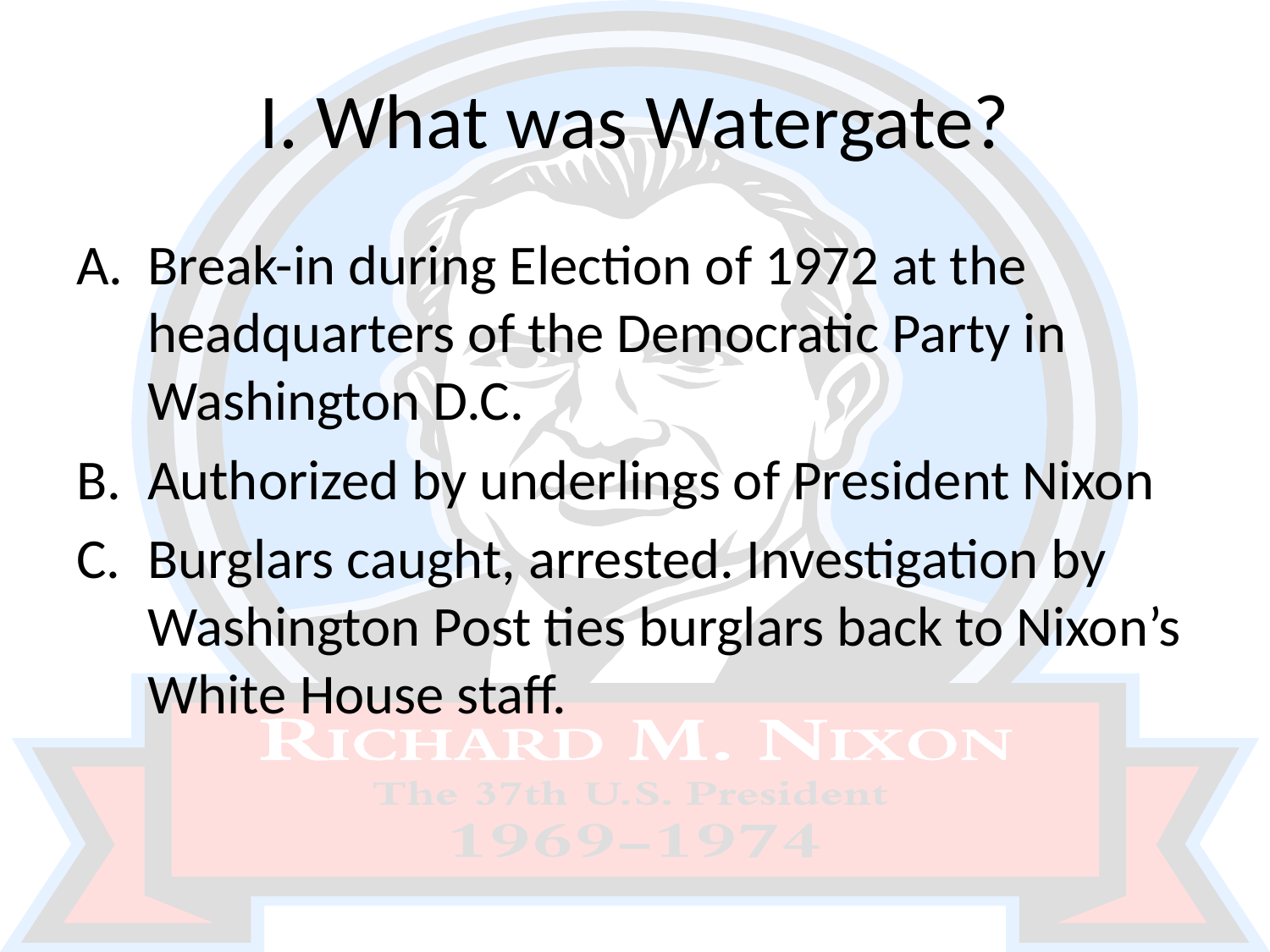

# I. What was Watergate?
Break-in during Election of 1972 at the headquarters of the Democratic Party in Washington D.C.
Authorized by underlings of President Nixon
Burglars caught, arrested. Investigation by Washington Post ties burglars back to Nixon’s White House staff.